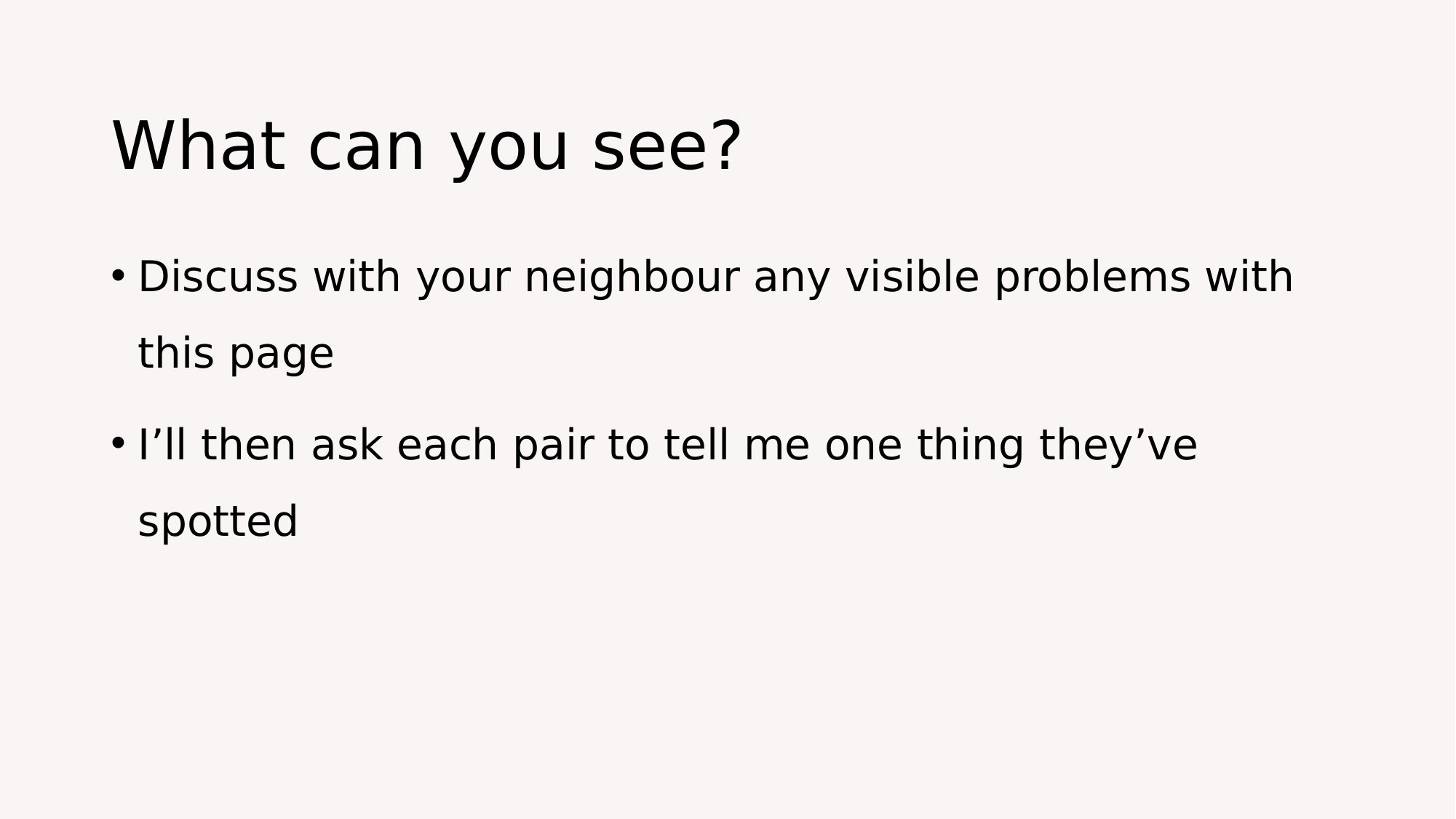

# What can you see?
Discuss with your neighbour any visible problems with this page
I’ll then ask each pair to tell me one thing they’ve spotted